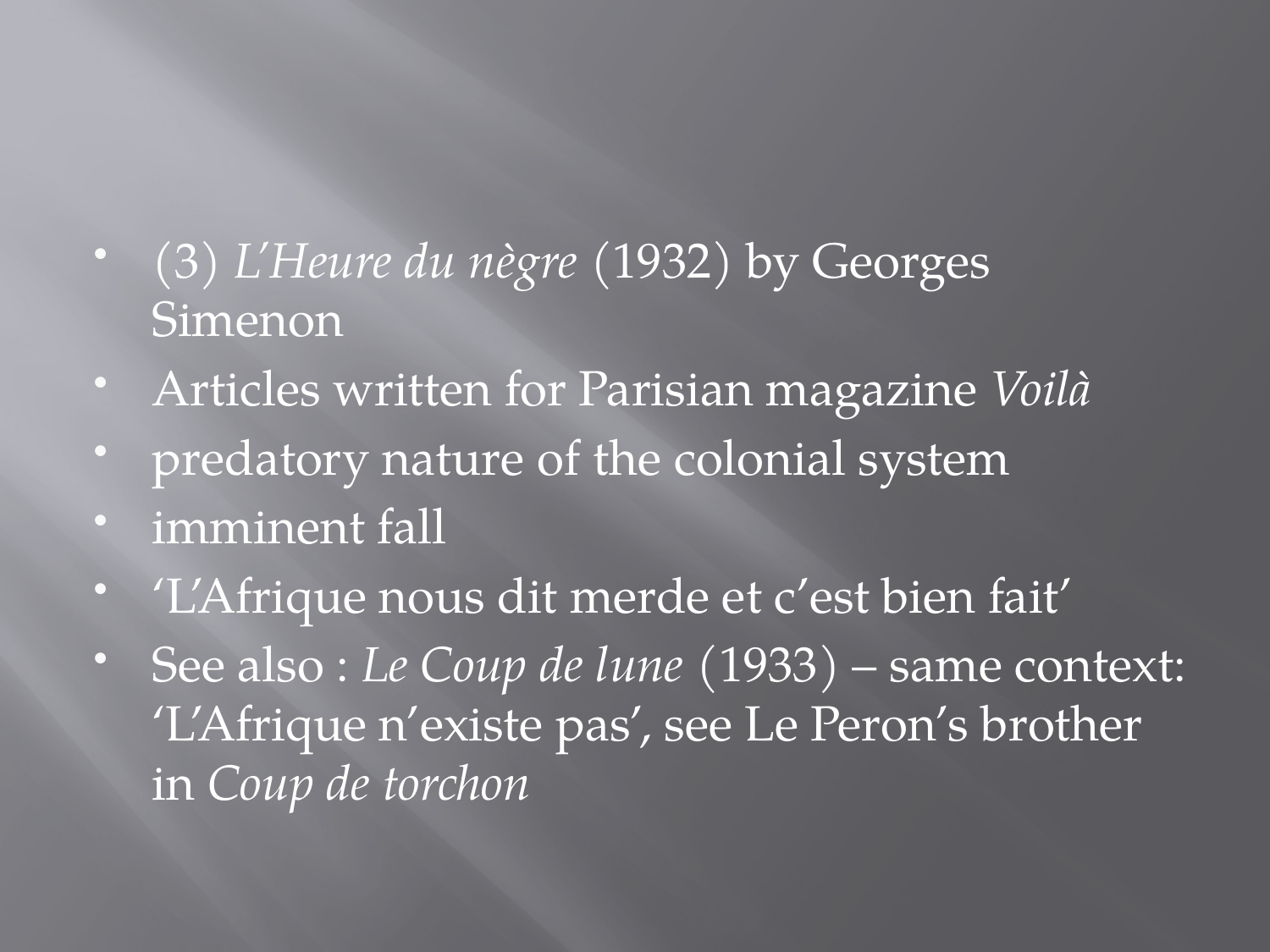

#
(3) L’Heure du nègre (1932) by Georges Simenon
Articles written for Parisian magazine Voilà
predatory nature of the colonial system
imminent fall
‘L’Afrique nous dit merde et c’est bien fait’
See also : Le Coup de lune (1933) – same context: ‘L’Afrique n’existe pas’, see Le Peron’s brother in Coup de torchon